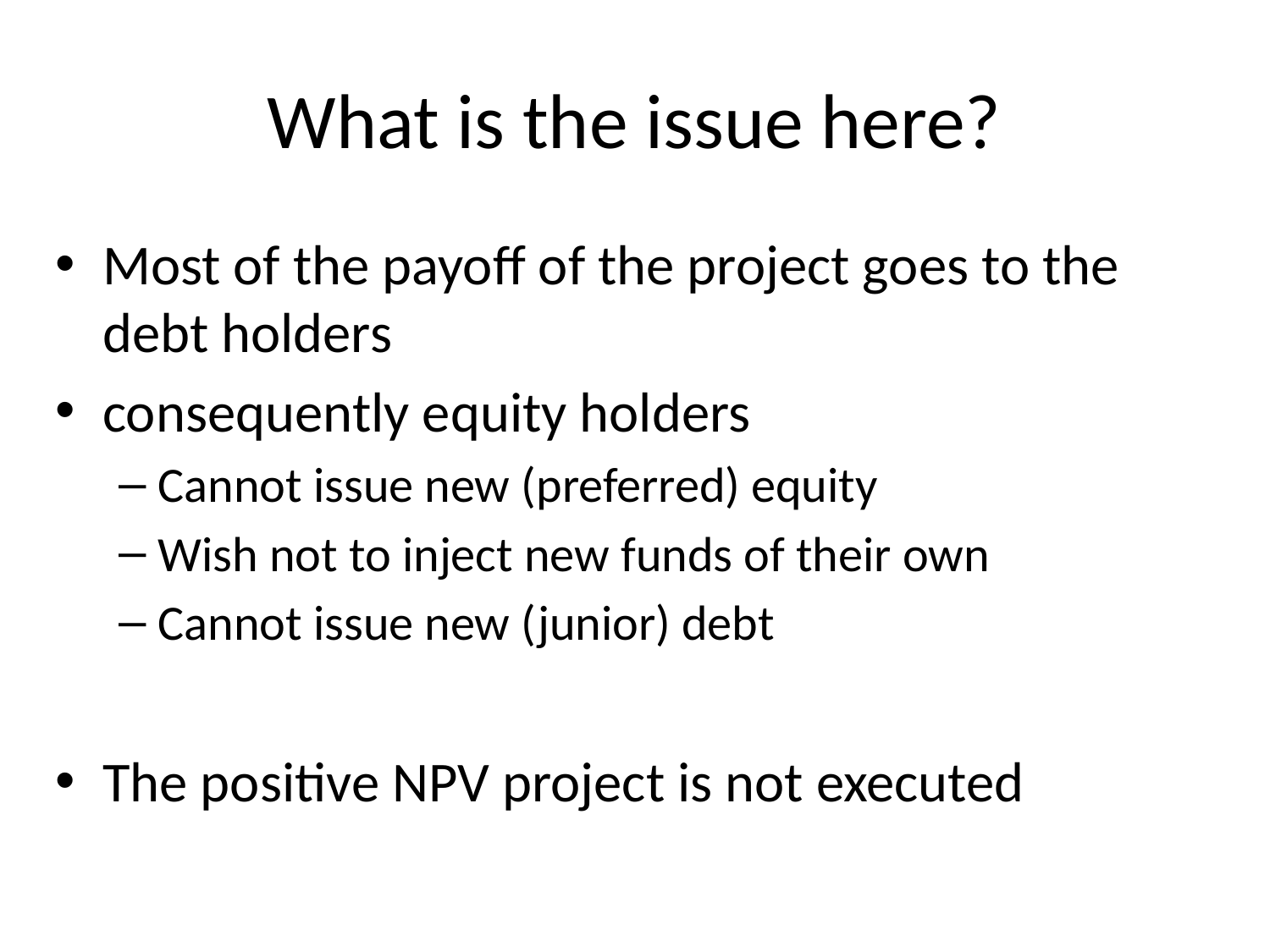

# What is the issue here?
Most of the payoff of the project goes to the debt holders
consequently equity holders
Cannot issue new (preferred) equity
Wish not to inject new funds of their own
Cannot issue new (junior) debt

The positive NPV project is not executed